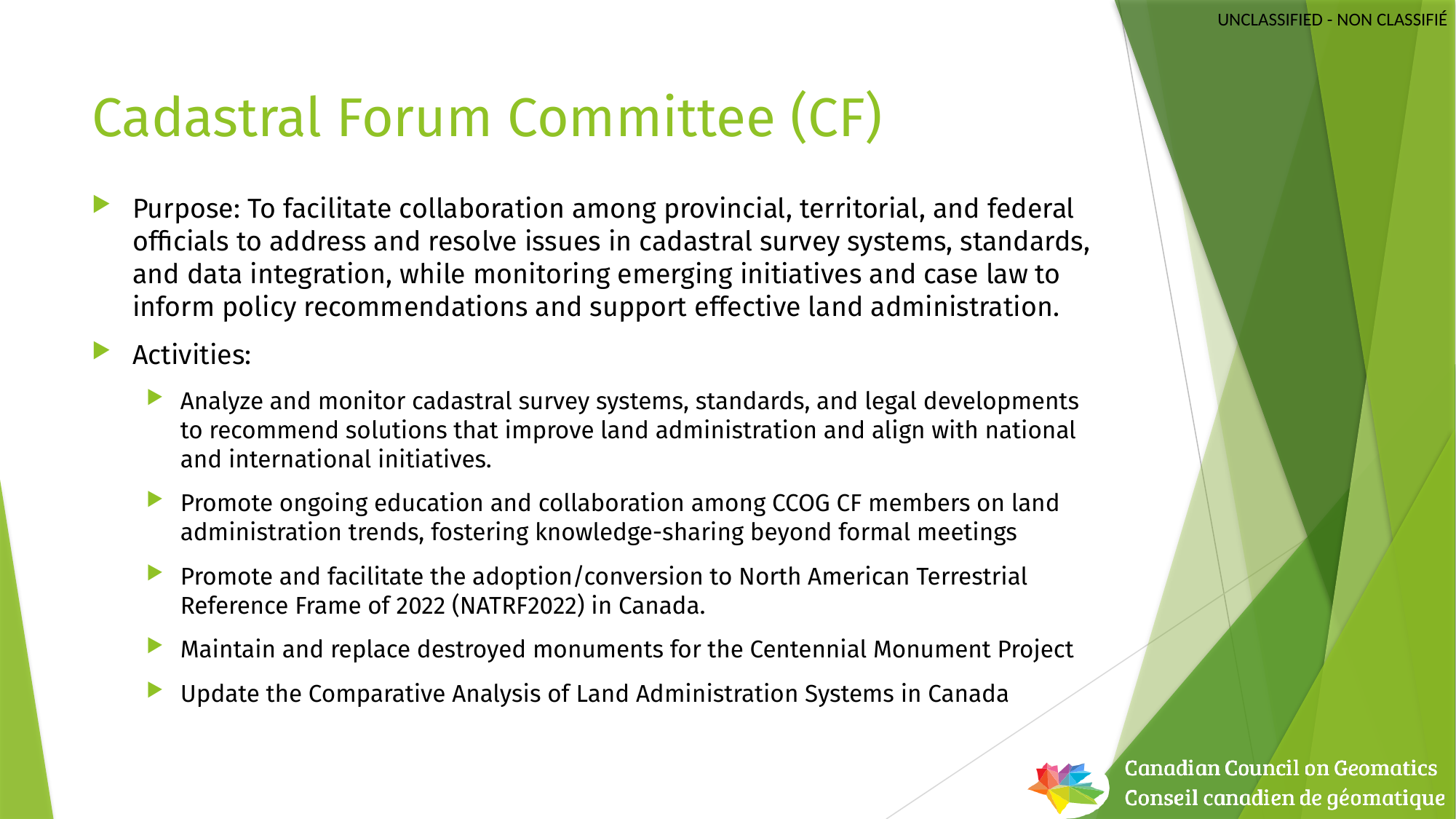

# Cadastral Forum Committee (CF)
Purpose: To facilitate collaboration among provincial, territorial, and federal officials to address and resolve issues in cadastral survey systems, standards, and data integration, while monitoring emerging initiatives and case law to inform policy recommendations and support effective land administration.
Activities:
Analyze and monitor cadastral survey systems, standards, and legal developments to recommend solutions that improve land administration and align with national and international initiatives.
Promote ongoing education and collaboration among CCOG CF members on land administration trends, fostering knowledge-sharing beyond formal meetings
Promote and facilitate the adoption/conversion to North American Terrestrial Reference Frame of 2022 (NATRF2022) in Canada.
Maintain and replace destroyed monuments for the Centennial Monument Project
Update the Comparative Analysis of Land Administration Systems in Canada